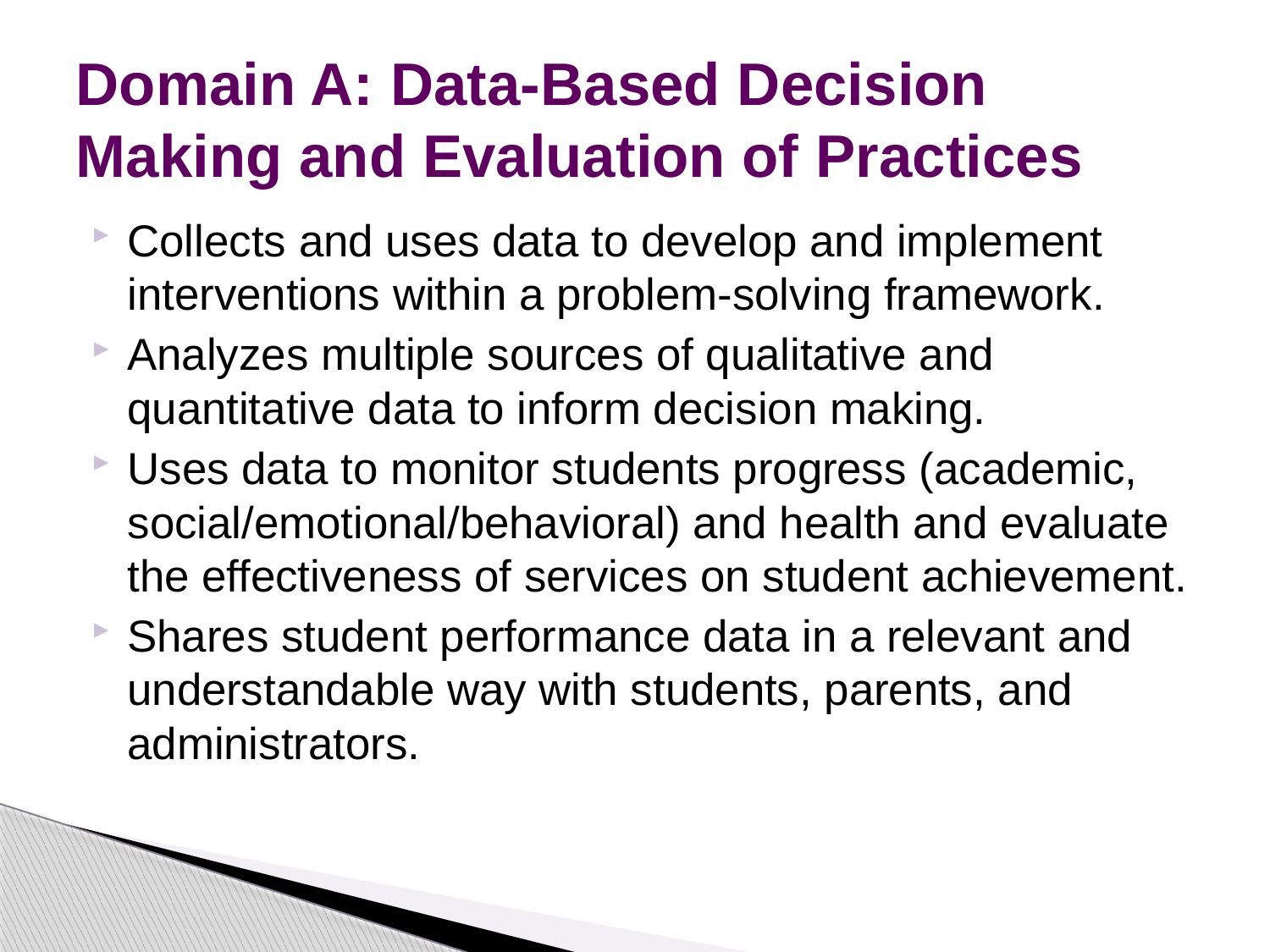

# Domain A: Data-Based Decision Making and Evaluation of Practices
Collects and uses data to develop and implement interventions within a problem-solving framework.
Analyzes multiple sources of qualitative and quantitative data to inform decision making.
Uses data to monitor students progress (academic, social/emotional/behavioral) and health and evaluate the effectiveness of services on student achievement.
Shares student performance data in a relevant and understandable way with students, parents, and administrators.